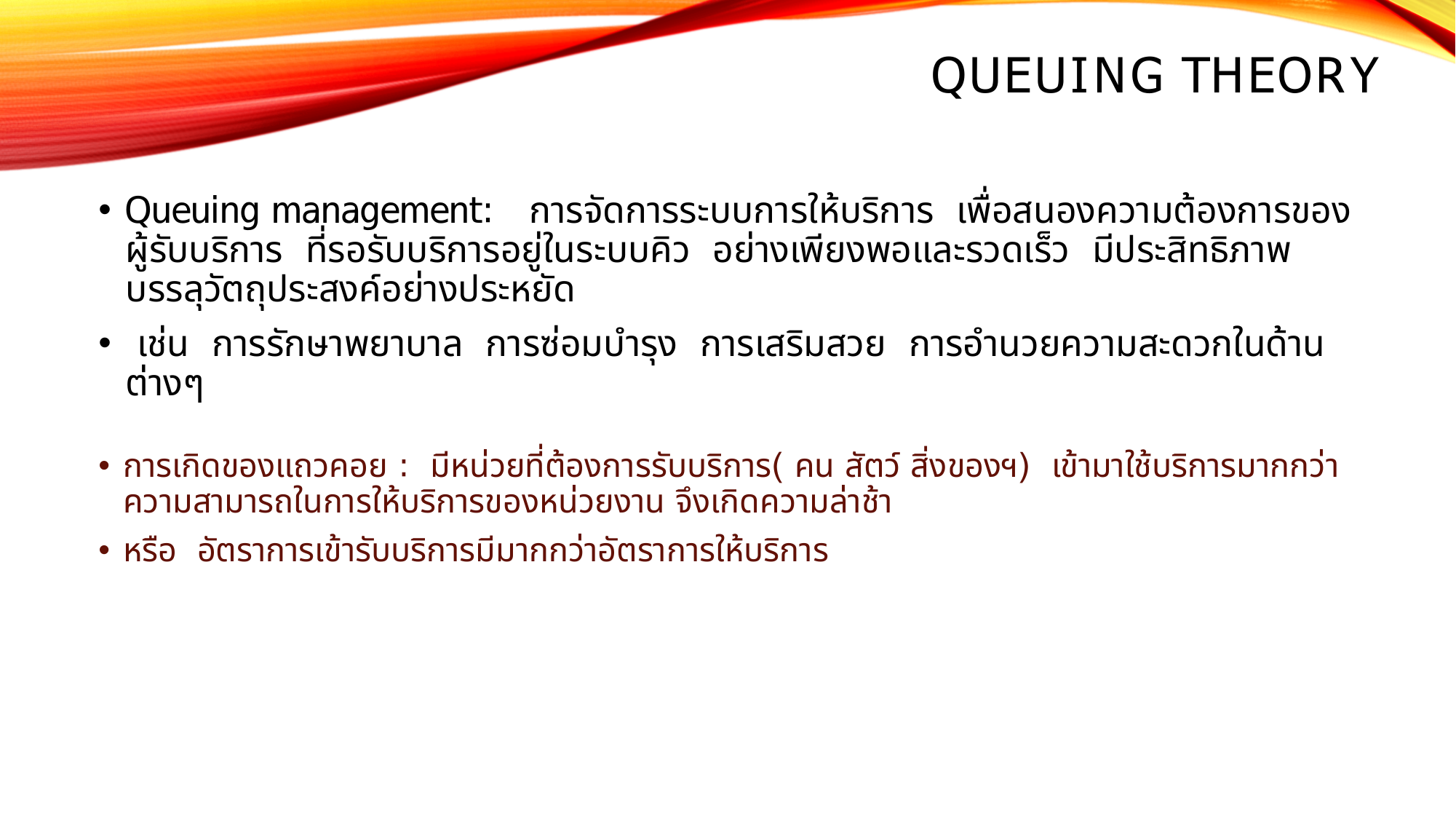

# Queuing Theory
Queuing management:   การจัดการระบบการให้บริการ  เพื่อสนองความต้องการของผู้รับบริการ  ที่รอรับบริการอยู่ในระบบคิว  อย่างเพียงพอและรวดเร็ว  มีประสิทธิภาพ บรรลุวัตถุประสงค์อย่างประหยัด
 เช่น  การรักษาพยาบาล  การซ่อมบำรุง  การเสริมสวย  การอำนวยความสะดวกในด้านต่างๆ

การเกิดของแถวคอย :  มีหน่วยที่ต้องการรับบริการ( คน สัตว์ สิ่งของฯ)  เข้ามาใช้บริการมากกว่าความสามารถในการให้บริการของหน่วยงาน จึงเกิดความล่าช้า
หรือ  อัตราการเข้ารับบริการมีมากกว่าอัตราการให้บริการ